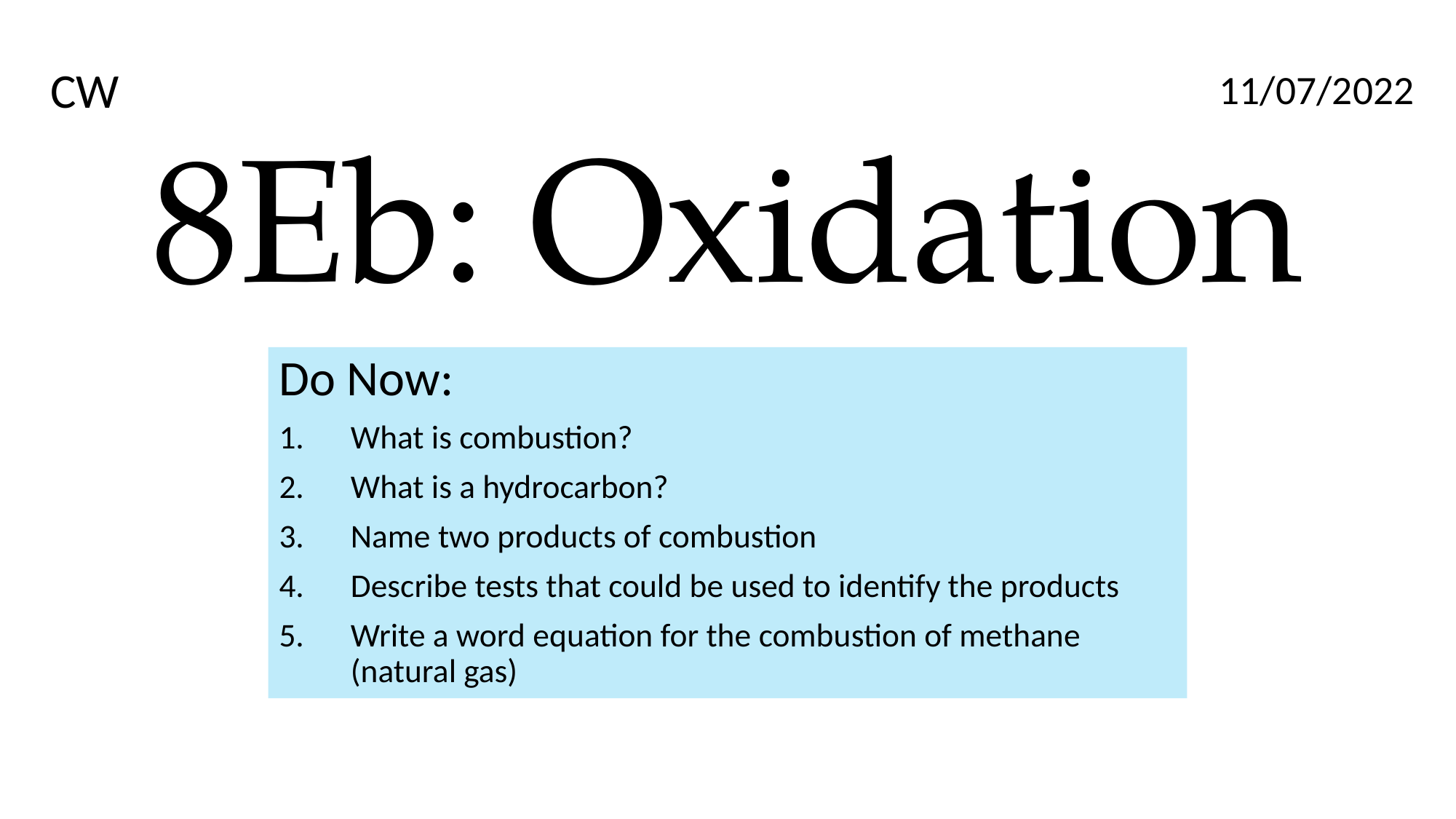

CW
11/07/2022
# 8Eb: Oxidation
Do Now:
What is combustion?
What is a hydrocarbon?
Name two products of combustion
Describe tests that could be used to identify the products
Write a word equation for the combustion of methane (natural gas)